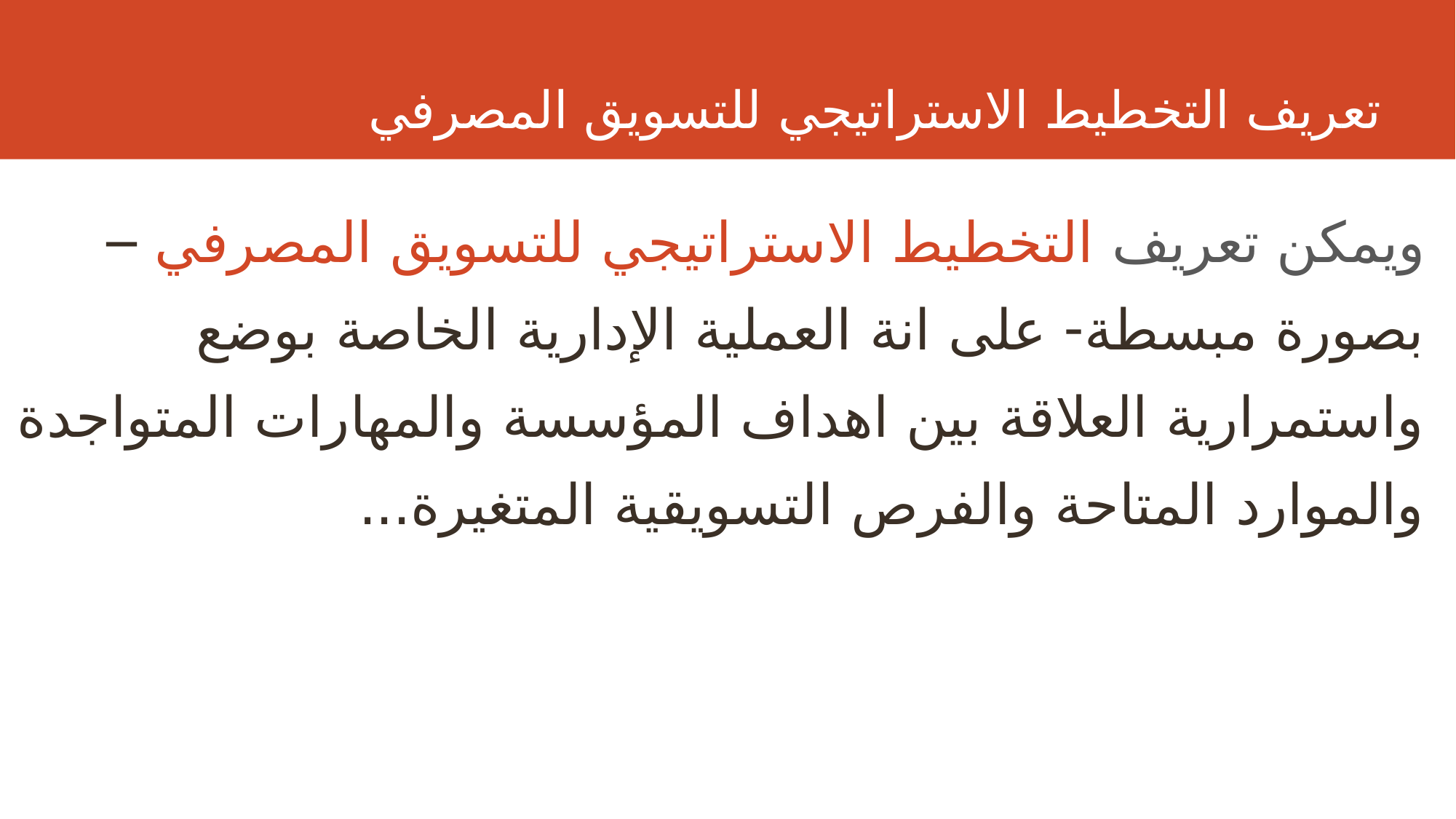

# تعريف التخطيط الاستراتيجي للتسويق المصرفي
ويمكن تعريف التخطيط الاستراتيجي للتسويق المصرفي –بصورة مبسطة- على انة العملية الإدارية الخاصة بوضع واستمرارية العلاقة بين اهداف المؤسسة والمهارات المتواجدة والموارد المتاحة والفرص التسويقية المتغيرة...